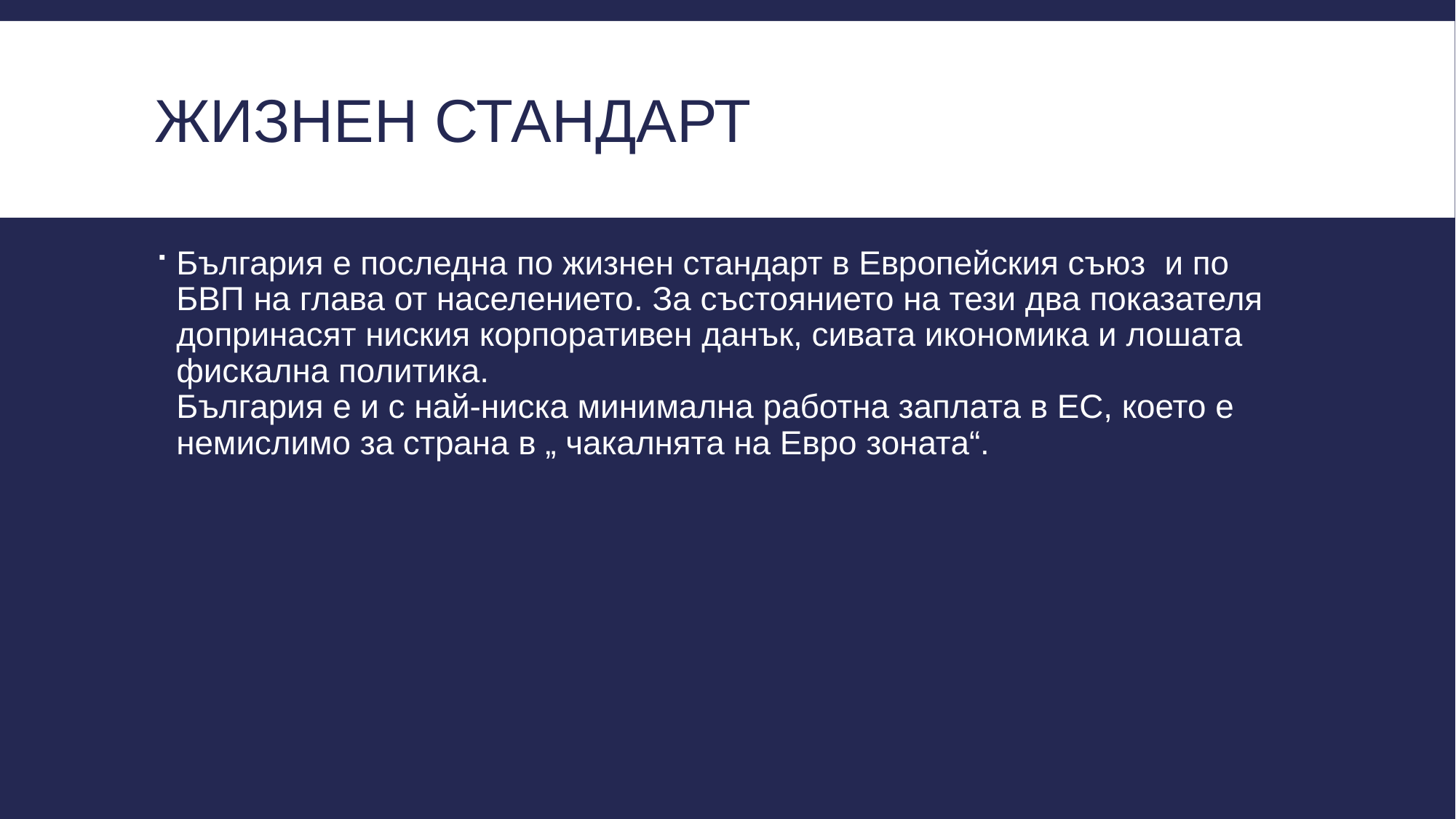

# Жизнен стандарт
България е последна по жизнен стандарт в Европейския съюз  и по БВП на глава от населението. За състоянието на тези два показателя допринасят ниския корпоративен данък, сивата икономика и лошата фискална политика.
България е и с най-ниска минимална работна заплата в ЕС, което е немислимо за страна в „ чакалнята на Евро зоната“.